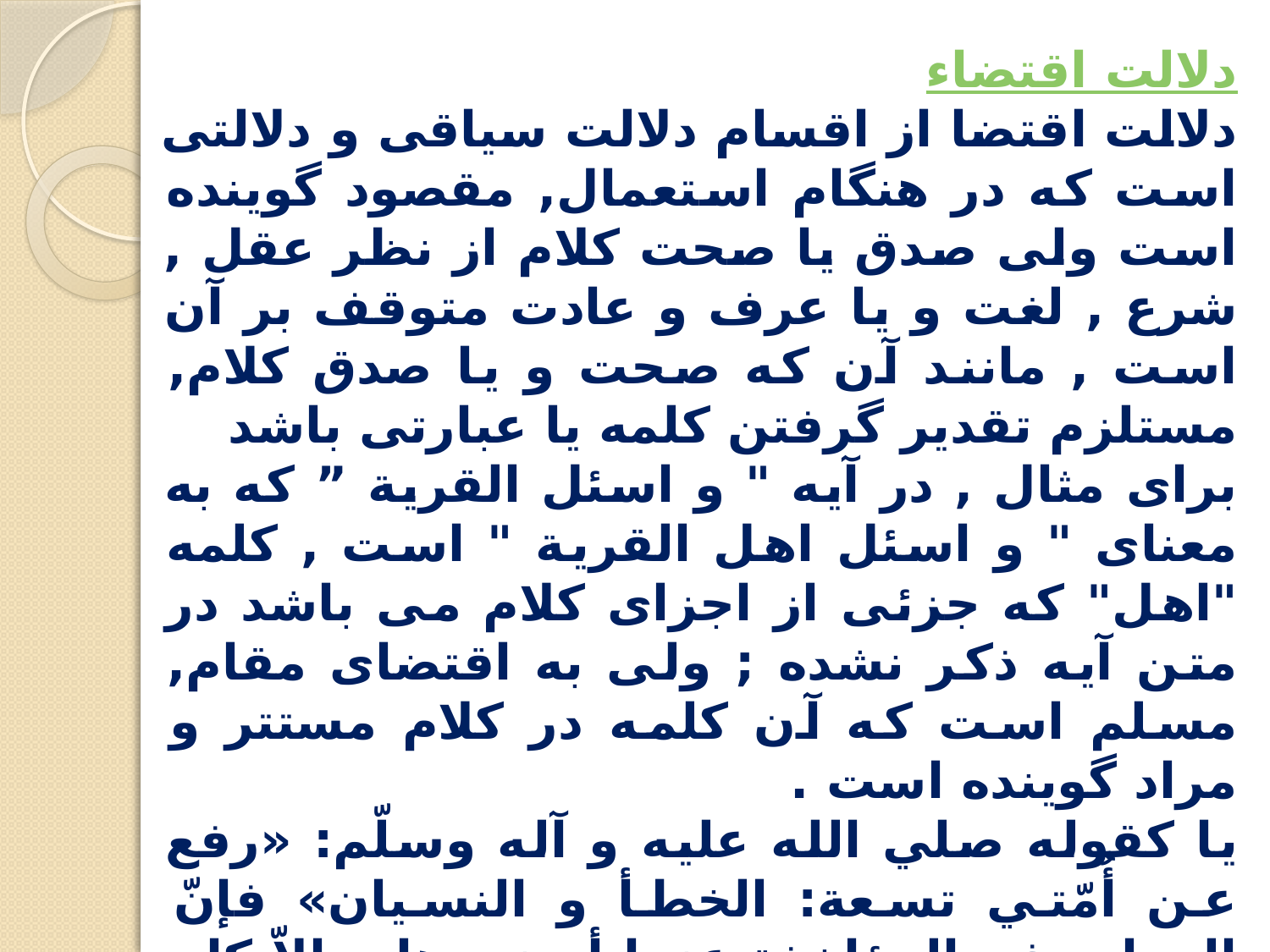

دلالت اقتضاء
دلالت اقتضا از اقسام دلالت سياقى و دلالتى است که در هنگام استعمال, مقصود گوينده است ولى صدق يا صحت کلام از نظر عقل , شرع , لغت و يا عرف و عادت متوقف بر آن است , مانند آن که صحت و يا صدق کلام, مستلزم تقدير گرفتن کلمه يا عبارتى باشد
براى مثال , در آيه " و اسئل القرية ” که به معناى " و اسئل اهل القرية " است , کلمه "اهل" که جزئى از اجزاى کلام مى باشد در متن آيه ذکر نشده ; ولى به اقتضاى مقام, مسلم است که آن کلمه در کلام مستتر و مراد گوينده است .
یا کقوله صلي الله عليه و آله وسلّم: «رفع عن أُمّتي تسعة: الخطأ و النسيان» فإنّ المراد رفع المؤاخذة عنها أو نحوها و إلاّ کان الکلام کاذباً
بنابراين, کليه مواردى که کلام به ملازمه بر معناى مفردى دلالت مى کند, و کليه موارد مجاز در کلمه , مجاز در حذف و مجاز در اسناد داخل در دلالت اقتضا هستند .